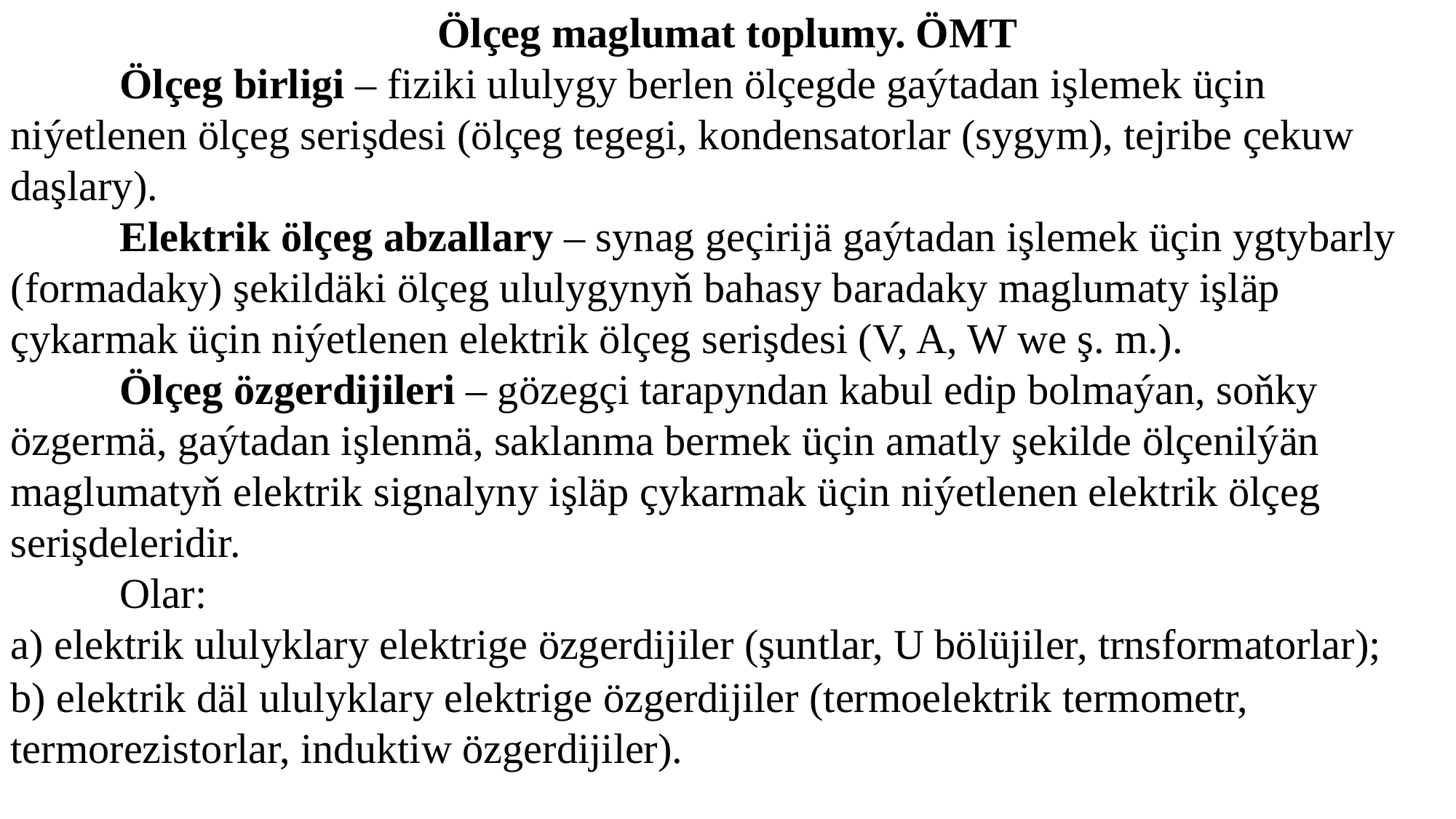

Ölçeg maglumat toplumy. ÖMT
	Ölçeg birligi – fiziki ululygy berlen ölçegde gaýtadan işlemek üçin niýetlenen ölçeg serişdesi (ölçeg tegegi, kondensatorlar (sygym), tejribe çekuw daşlary).
	Elektrik ölçeg abzallary – synag geçirijä gaýtadan işlemek üçin ygtybarly (formadaky) şekildäki ölçeg ululygynyň bahasy baradaky maglumaty işläp çykarmak üçin niýetlenen elektrik ölçeg serişdesi (V, A, W we ş. m.).
	Ölçeg özgerdijileri – gözegçi tarapyndan kabul edip bolmaýan, soňky özgermä, gaýtadan işlenmä, saklanma bermek üçin amatly şekilde ölçenilýän maglumatyň elektrik signalyny işläp çykarmak üçin niýetlenen elektrik ölçeg serişdeleridir.
	Olar:
a) elektrik ululyklary elektrige özgerdijiler (şuntlar, U bölüjiler, trnsformatorlar);
b) elektrik däl ululyklary elektrige özgerdijiler (termoelektrik termometr, termorezistorlar, induktiw özgerdijiler).